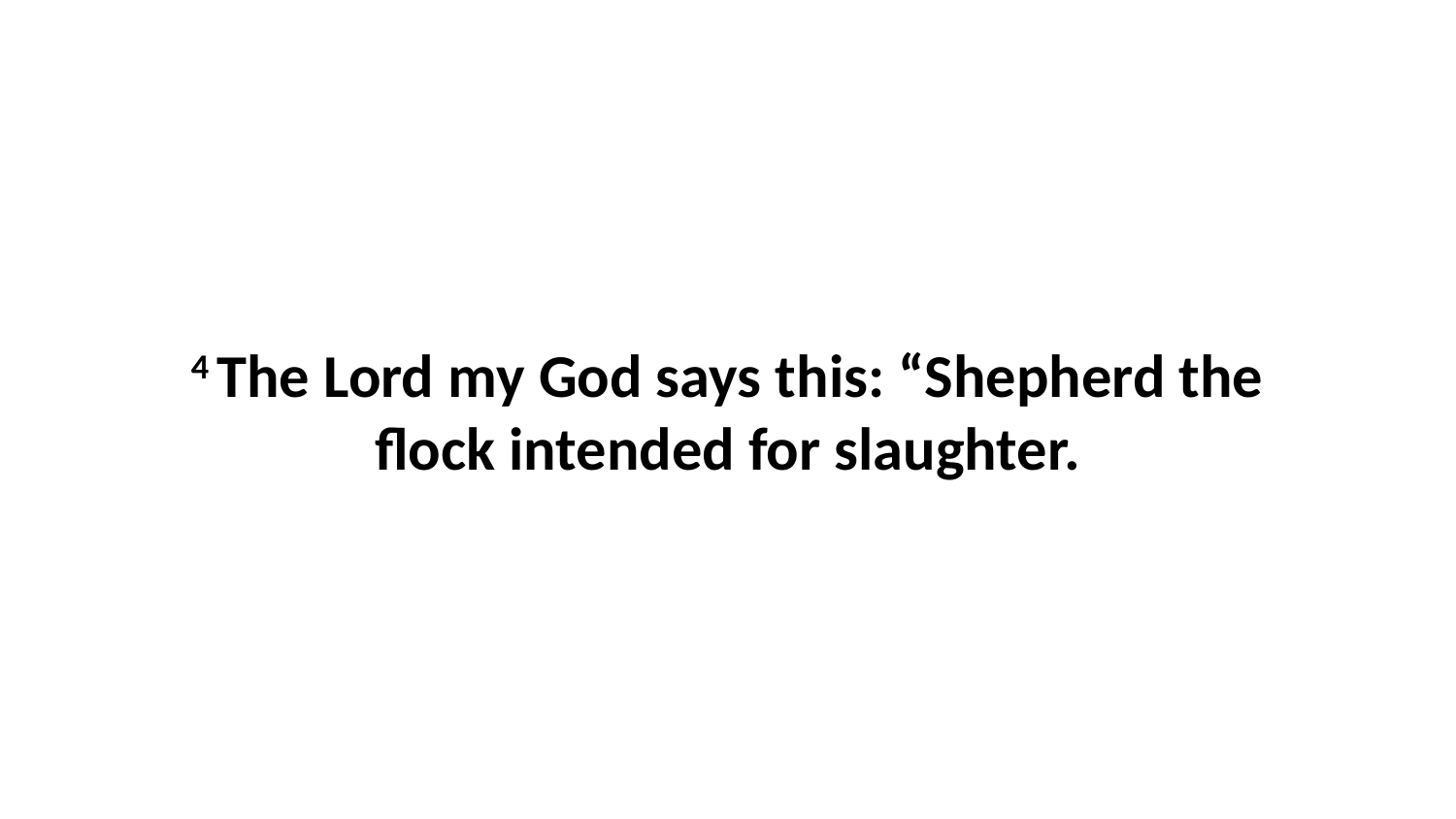

4 The Lord my God says this: “Shepherd the flock intended for slaughter.